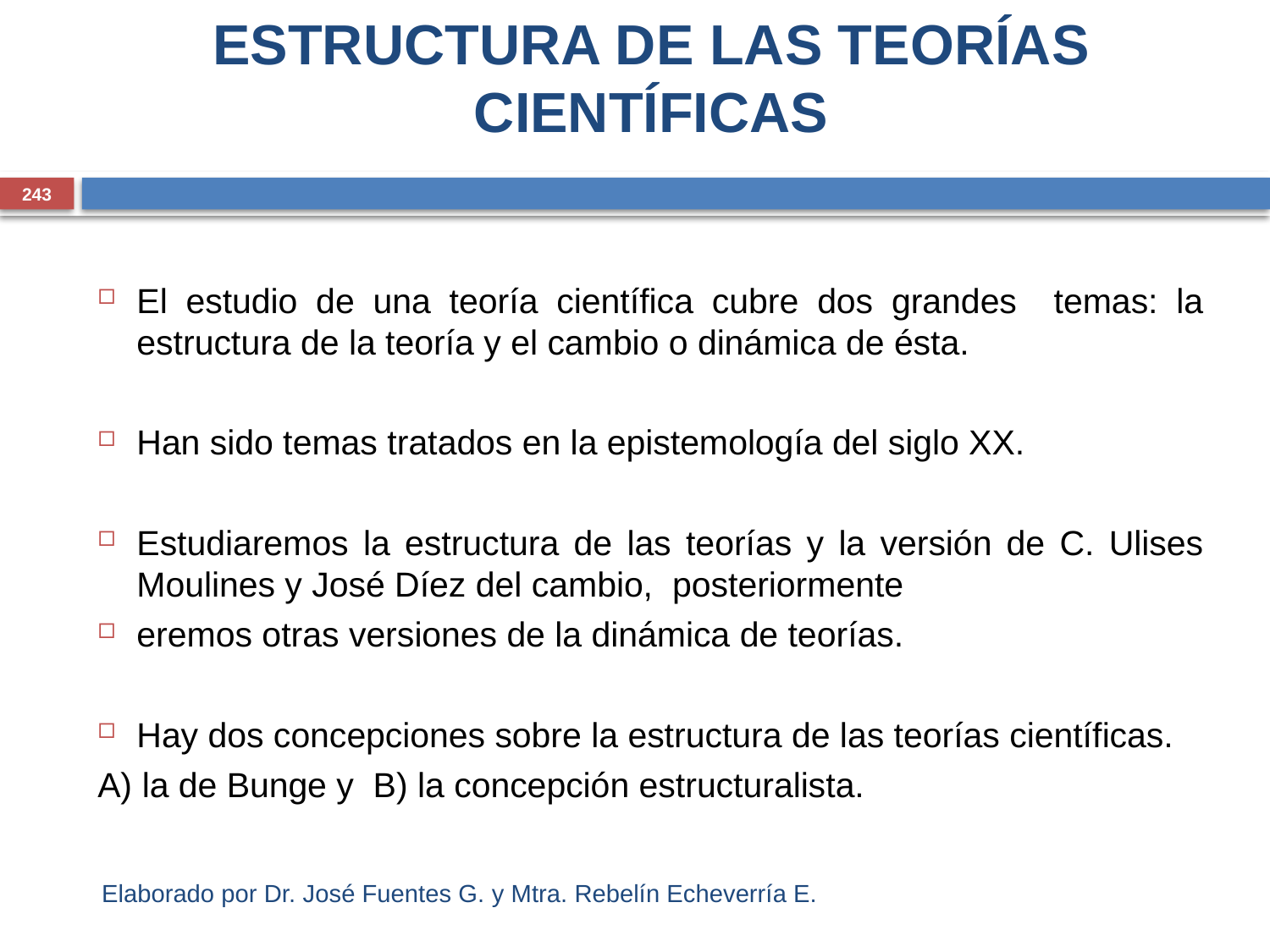

# ESTRUCTURA DE LAS TEORÍAS CIENTÍFICAS
243

El estudio de una teoría científica cubre dos grandes  temas: la estructura de la teoría y el cambio o dinámica de ésta.

Han sido temas tratados en la epistemología del siglo XX.

Estudiaremos la estructura de las teorías y la versión de C. Ulises Moulines y José Díez del cambio,  posteriormente
eremos otras versiones de la dinámica de teorías.

Hay dos concepciones sobre la estructura de las teorías científicas.
A) la de Bunge y  B) la concepción estructuralista.

Elaborado por Dr. José Fuentes G. y Mtra. Rebelín Echeverría E.